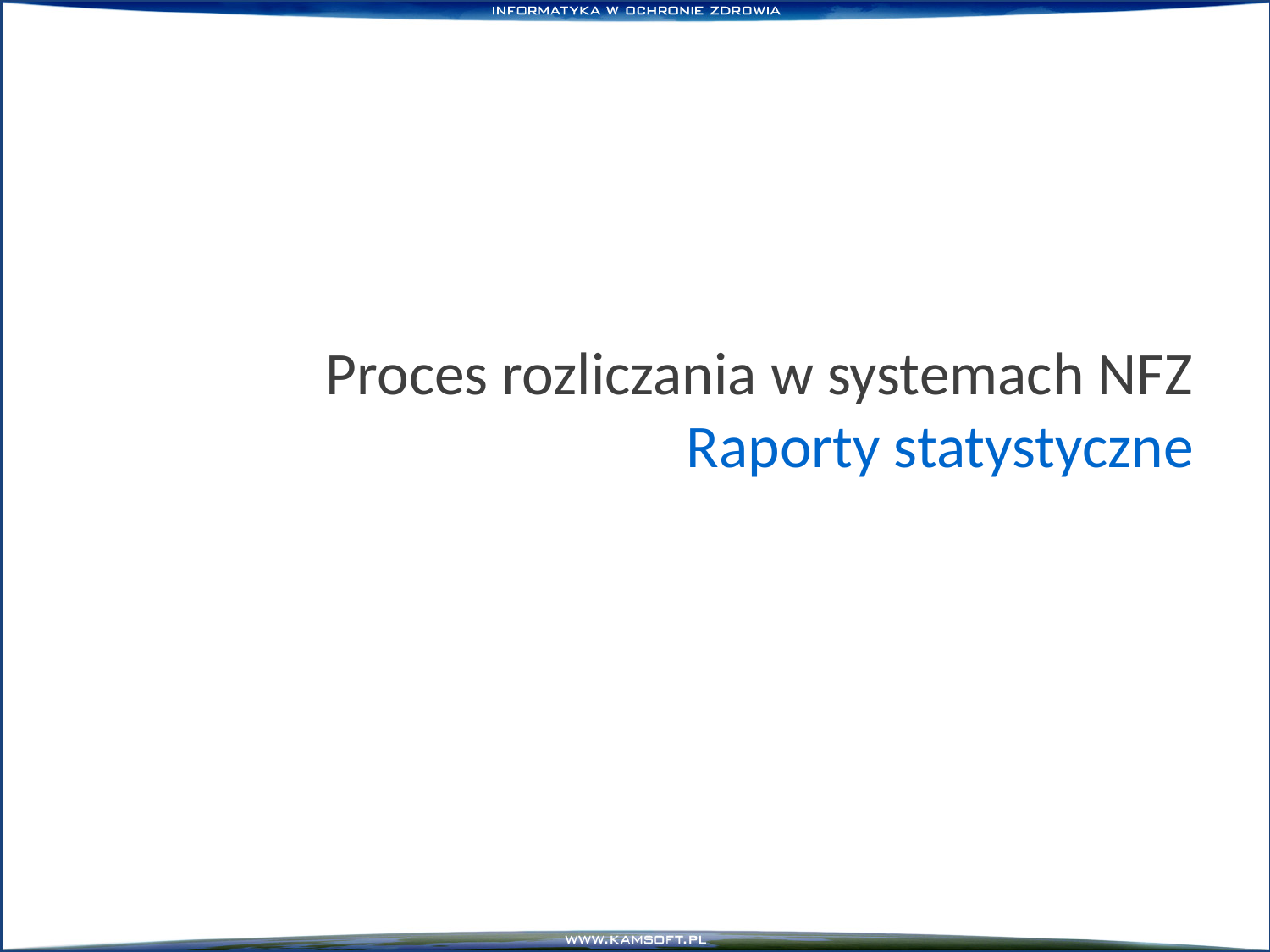

# Proces rozliczania w systemach NFZ Raporty statystyczne